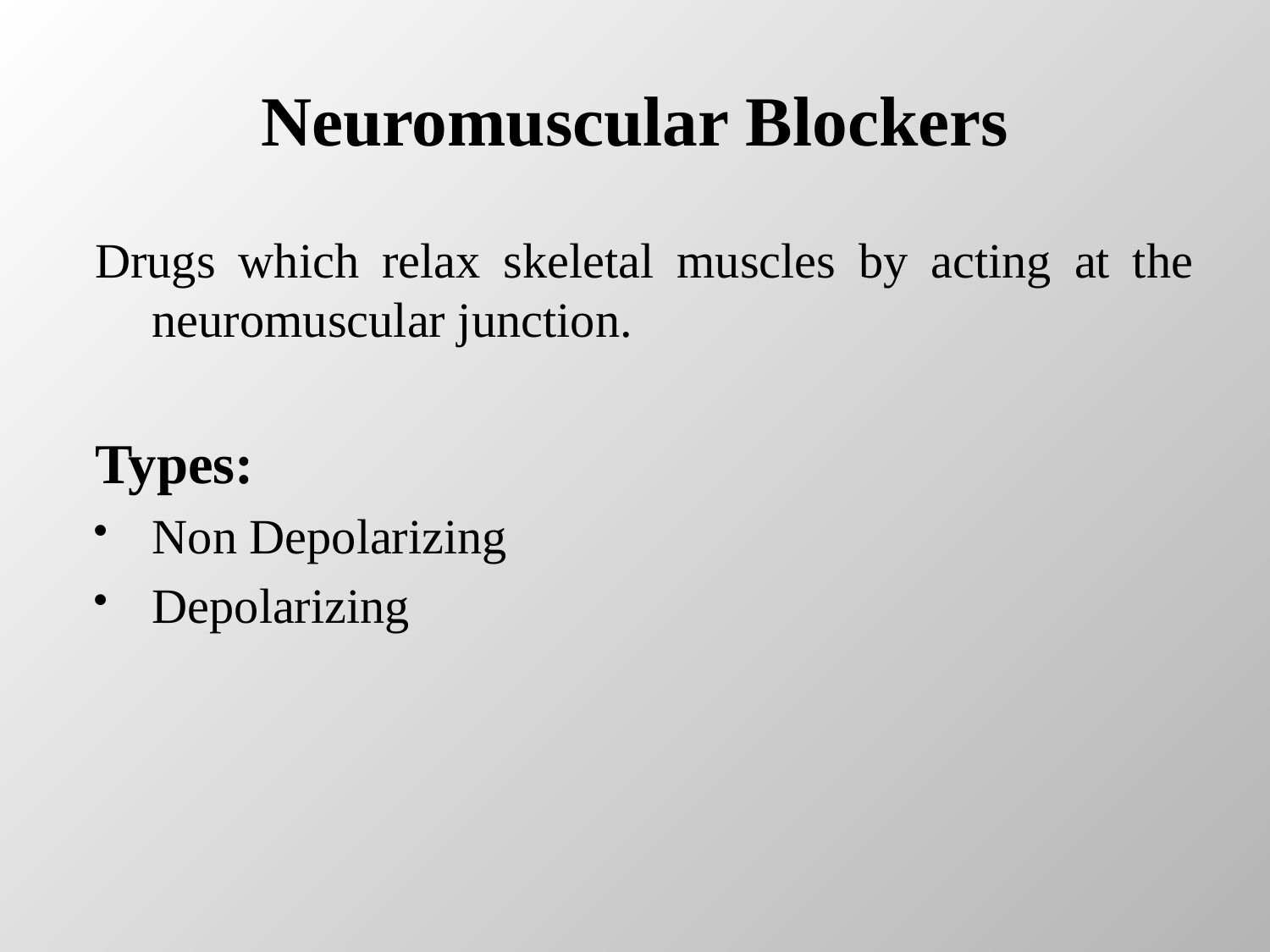

# Neuromuscular Blockers
Drugs which relax skeletal muscles by acting at the neuromuscular junction.

Types:
Non Depolarizing
Depolarizing